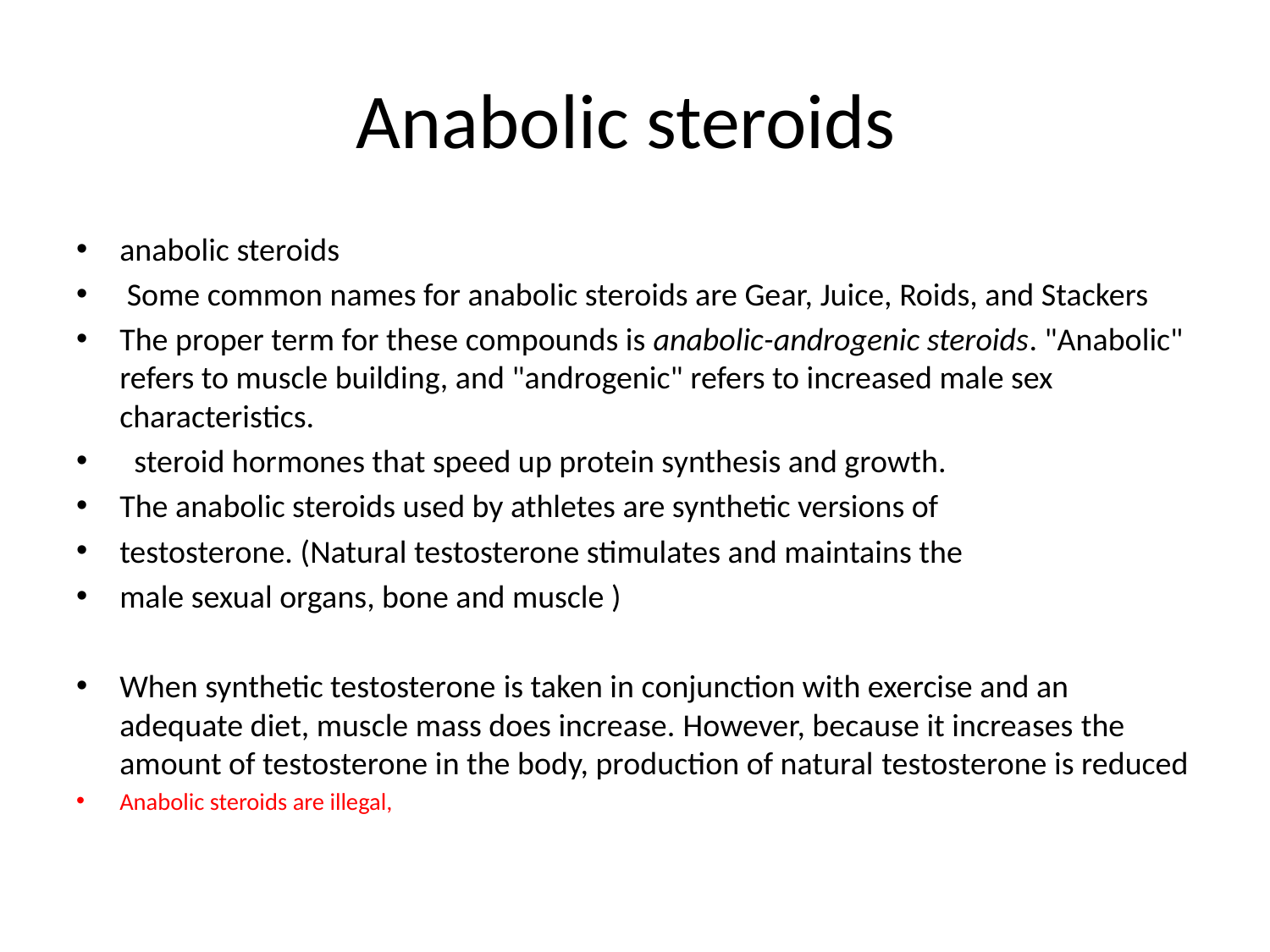

# Anabolic steroids
anabolic steroids
 Some common names for anabolic steroids are Gear, Juice, Roids, and Stackers
The proper term for these compounds is anabolic-androgenic steroids. "Anabolic" refers to muscle building, and "androgenic" refers to increased male sex characteristics.
  steroid hormones that speed up protein synthesis and growth.
The anabolic steroids used by athletes are synthetic versions of
testosterone. (Natural testosterone stimulates and maintains the
male sexual organs, bone and muscle )

When synthetic testosterone is taken in conjunction with exercise and an adequate diet, muscle mass does increase. However, because it increases the amount of testosterone in the body, production of natural testosterone is reduced
Anabolic steroids are illegal,